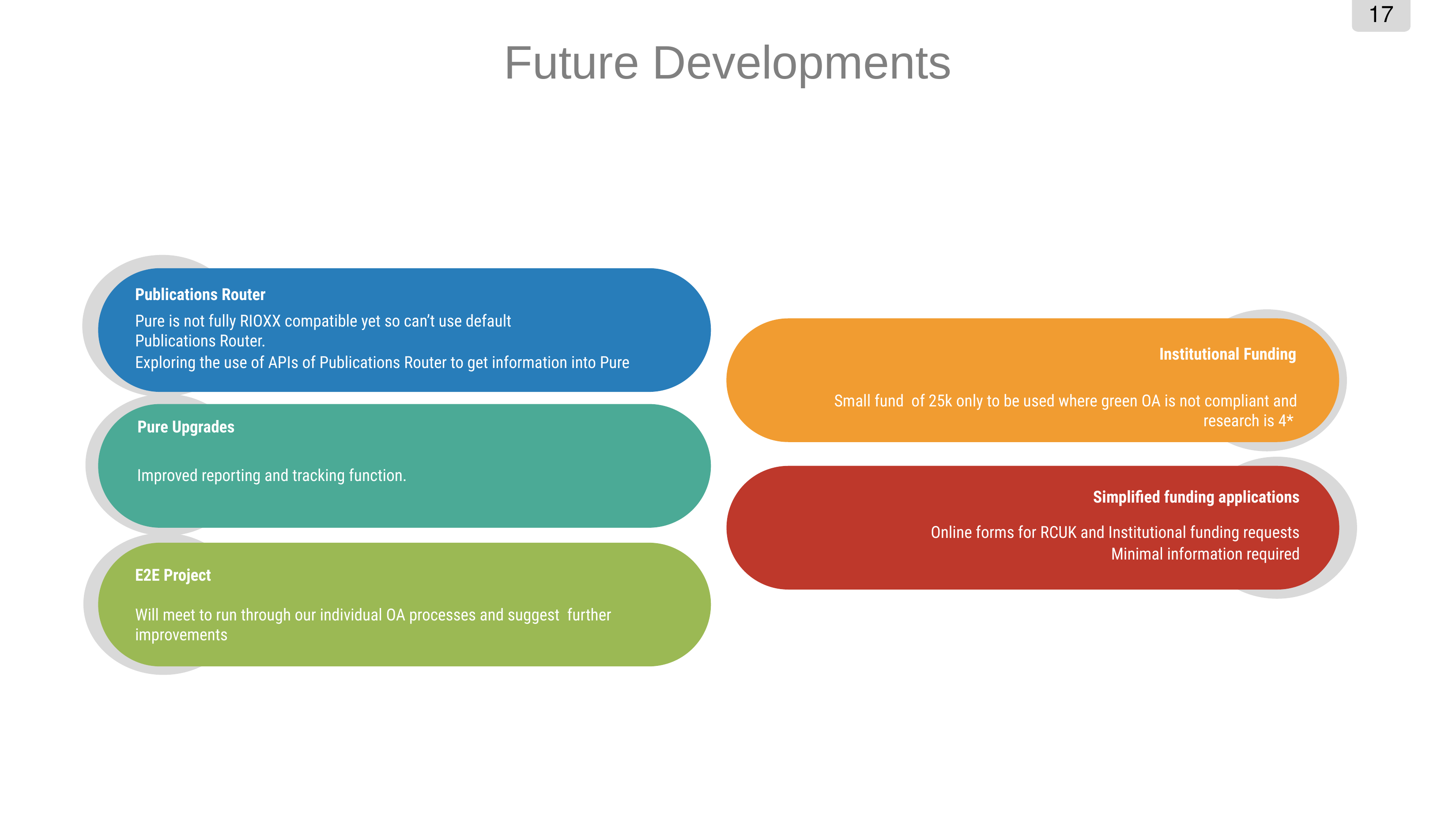

17

# Future Developments

Institutional Funding
Publications Router

Pure is not fully RIOXX compatible yet so can’t use default
Publications Router.
Exploring the use of APIs of Publications Router to get information into Pure
Institutional Funding

Small fund  of 25k only to be used where green OA is not compliant and research is 4*

Pure Upgrades

Improved reporting and tracking function.
Simplified funding applications
Online forms for RCUK and Institutional funding requests
Minimal information required

E2E Project
Will meet to run through our individual OA processes and suggest  further improvements
There are many variations of  the passages but the majority